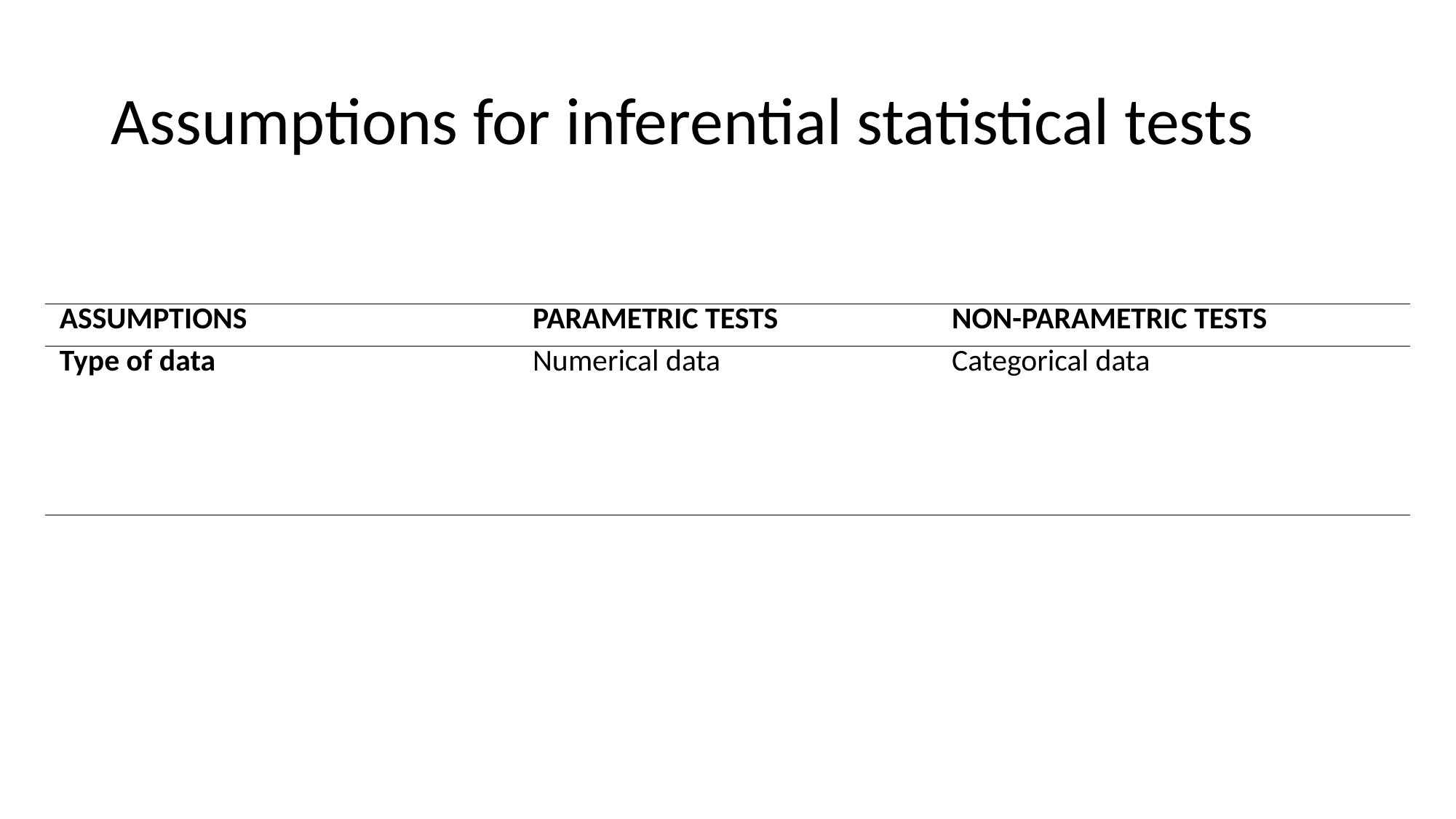

# Assumptions for inferential statistical tests
| ASSUMPTIONS | PARAMETRIC TESTS | NON-PARAMETRIC TESTS |
| --- | --- | --- |
| Type of data | Numerical data | Categorical data |
|  |  |  |
|  |  |  |
|  |  |  |